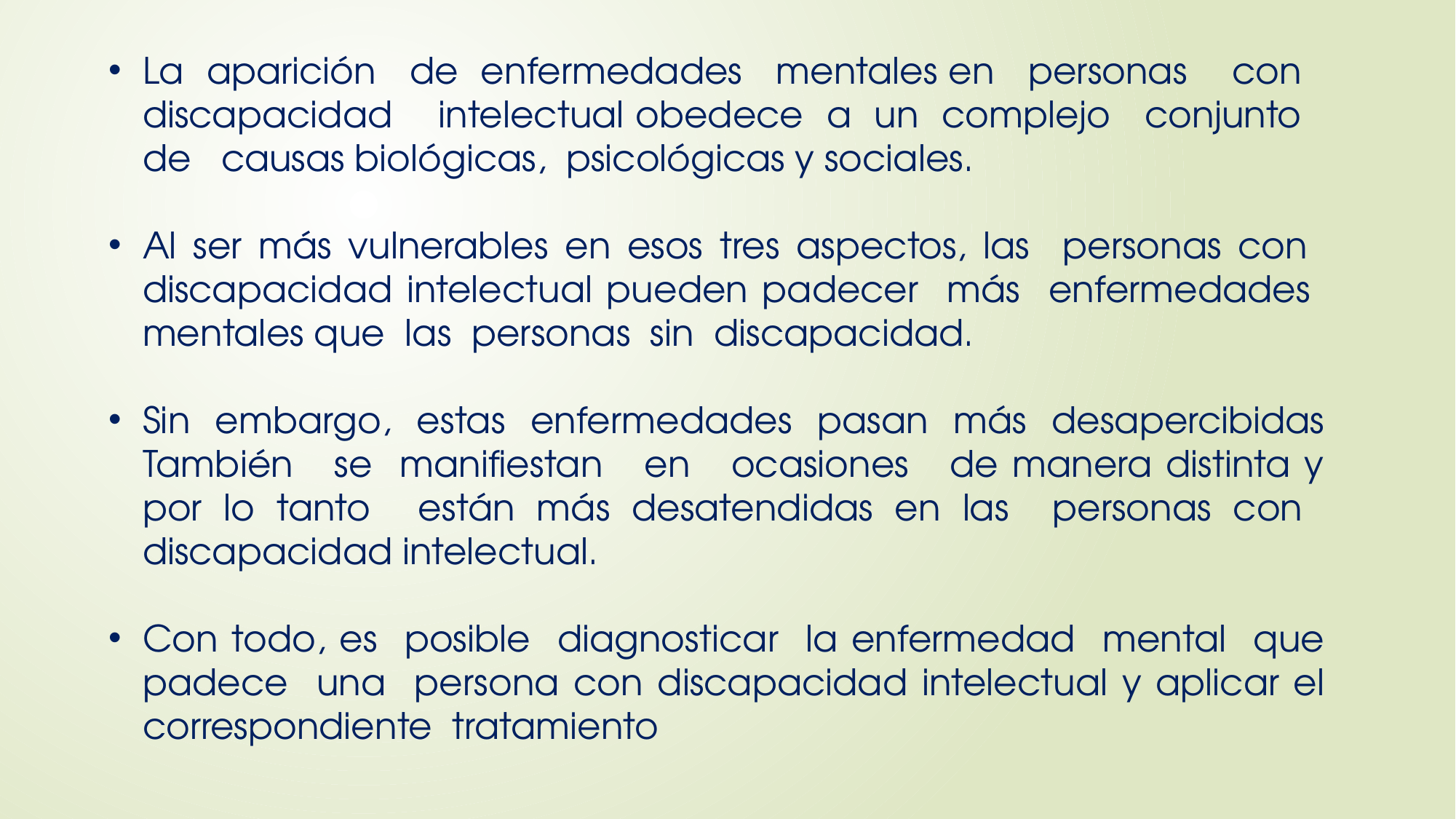

La  aparición   de  enfermedades   mentales en   personas    con   discapacidad    intelectual obedece  a  un  complejo   conjunto   de   causas biológicas,  psicológicas y sociales.

Al ser más vulnerables en esos tres aspectos, las  personas con  discapacidad intelectual pueden padecer  más  enfermedades  mentales que  las  personas  sin  discapacidad.

Sin embargo, estas enfermedades pasan más desapercibidas También   se  manifiestan   en   ocasiones   de manera distinta y por lo tanto 	 están más desatendidas en las  personas con  discapacidad intelectual.

Con todo, es  posible  diagnosticar  la enfermedad  mental  que padece  una  persona con discapacidad intelectual y aplicar el correspondiente  tratamiento